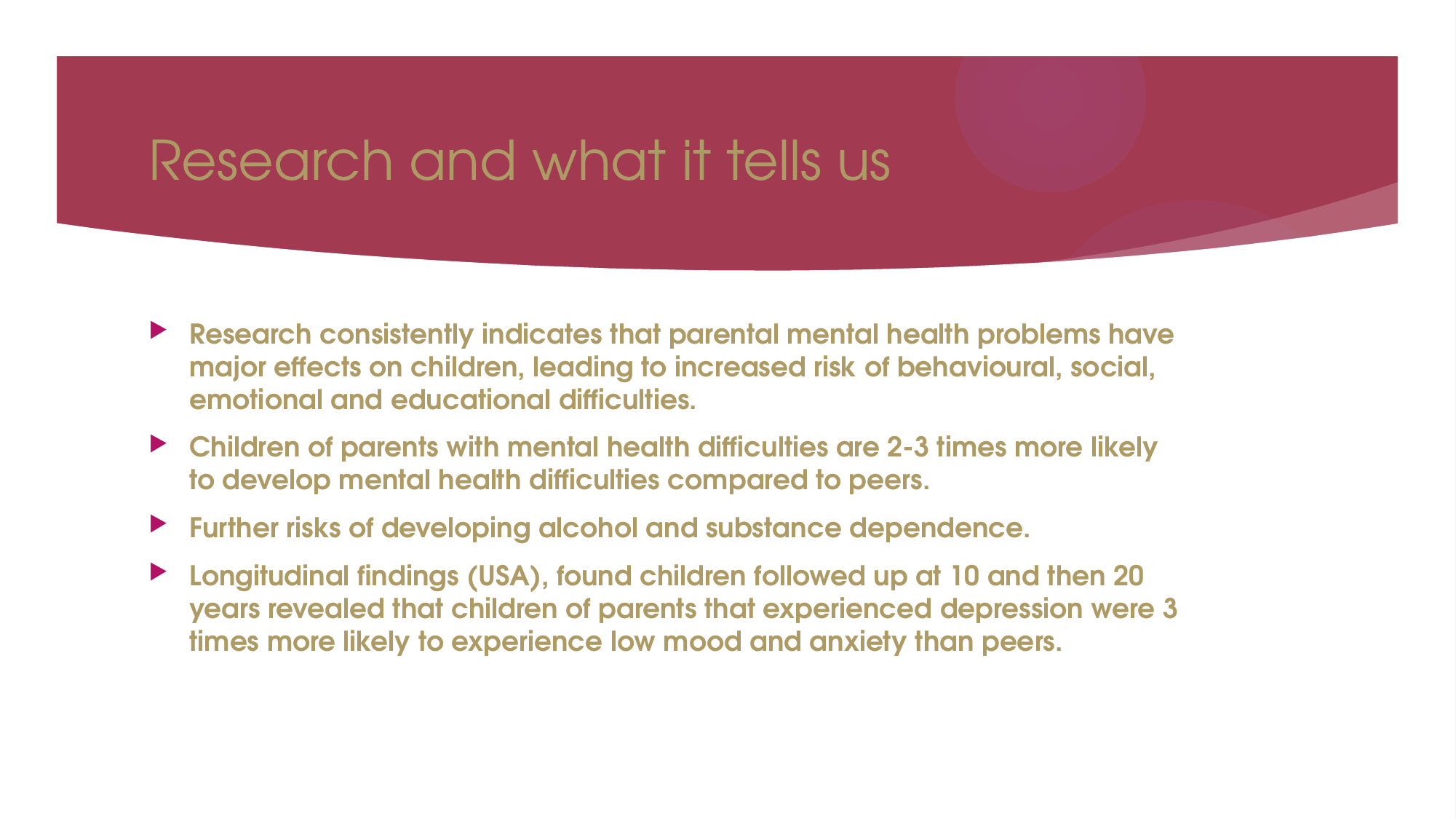

# Research and what it tells us
Research consistently indicates that parental mental health problems have major effects on children, leading to increased risk of behavioural, social, emotional and educational difficulties.
Children of parents with mental health difficulties are 2-3 times more likely to develop mental health difficulties compared to peers.
Further risks of developing alcohol and substance dependence.
Longitudinal findings (USA), found children followed up at 10 and then 20 years revealed that children of parents that experienced depression were 3 times more likely to experience low mood and anxiety than peers.